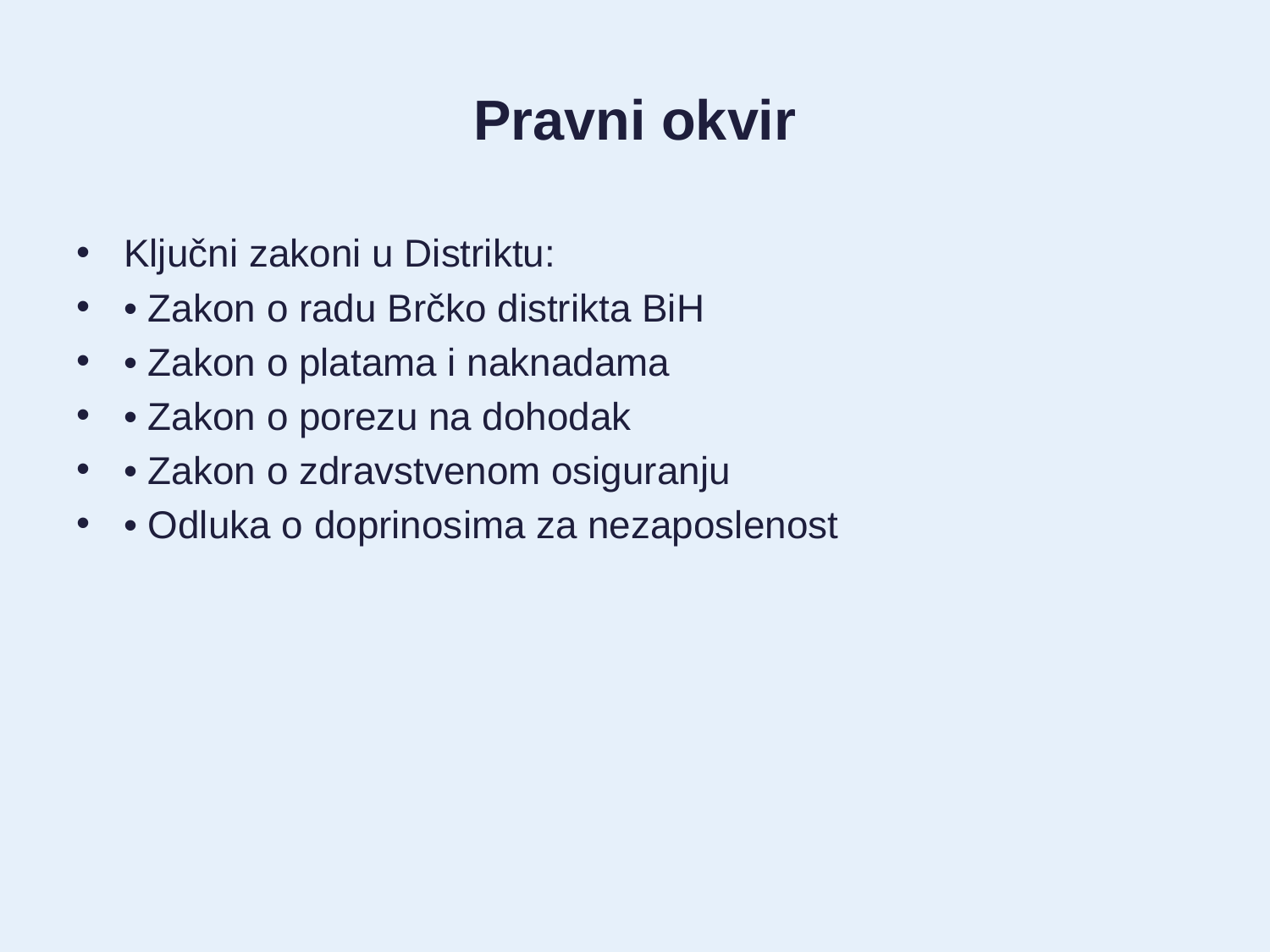

# Pravni okvir
Ključni zakoni u Distriktu:
• Zakon o radu Brčko distrikta BiH
• Zakon o platama i naknadama
• Zakon o porezu na dohodak
• Zakon o zdravstvenom osiguranju
• Odluka o doprinosima za nezaposlenost